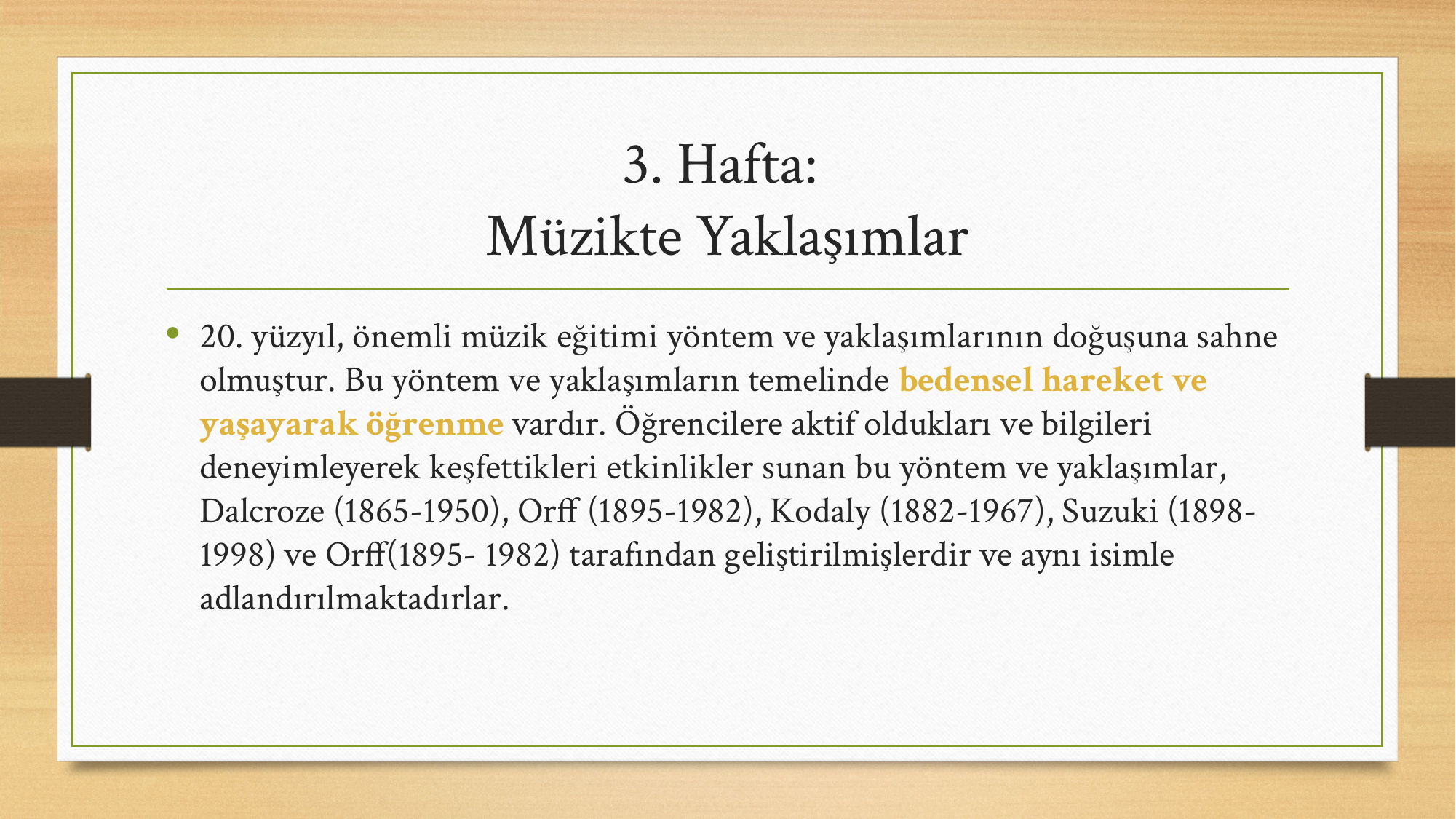

# 3. Hafta: Müzikte Yaklaşımlar
20. yüzyıl, önemli müzik eğitimi yöntem ve yaklaşımlarının doğuşuna sahne olmuştur. Bu yöntem ve yaklaşımların temelinde bedensel hareket ve yaşayarak öğrenme vardır. Öğrencilere aktif oldukları ve bilgileri deneyimleyerek keşfettikleri etkinlikler sunan bu yöntem ve yaklaşımlar, Dalcroze (1865-1950), Orff (1895-1982), Kodaly (1882-1967), Suzuki (1898-1998) ve Orff(1895- 1982) tarafından geliştirilmişlerdir ve aynı isimle adlandırılmaktadırlar.